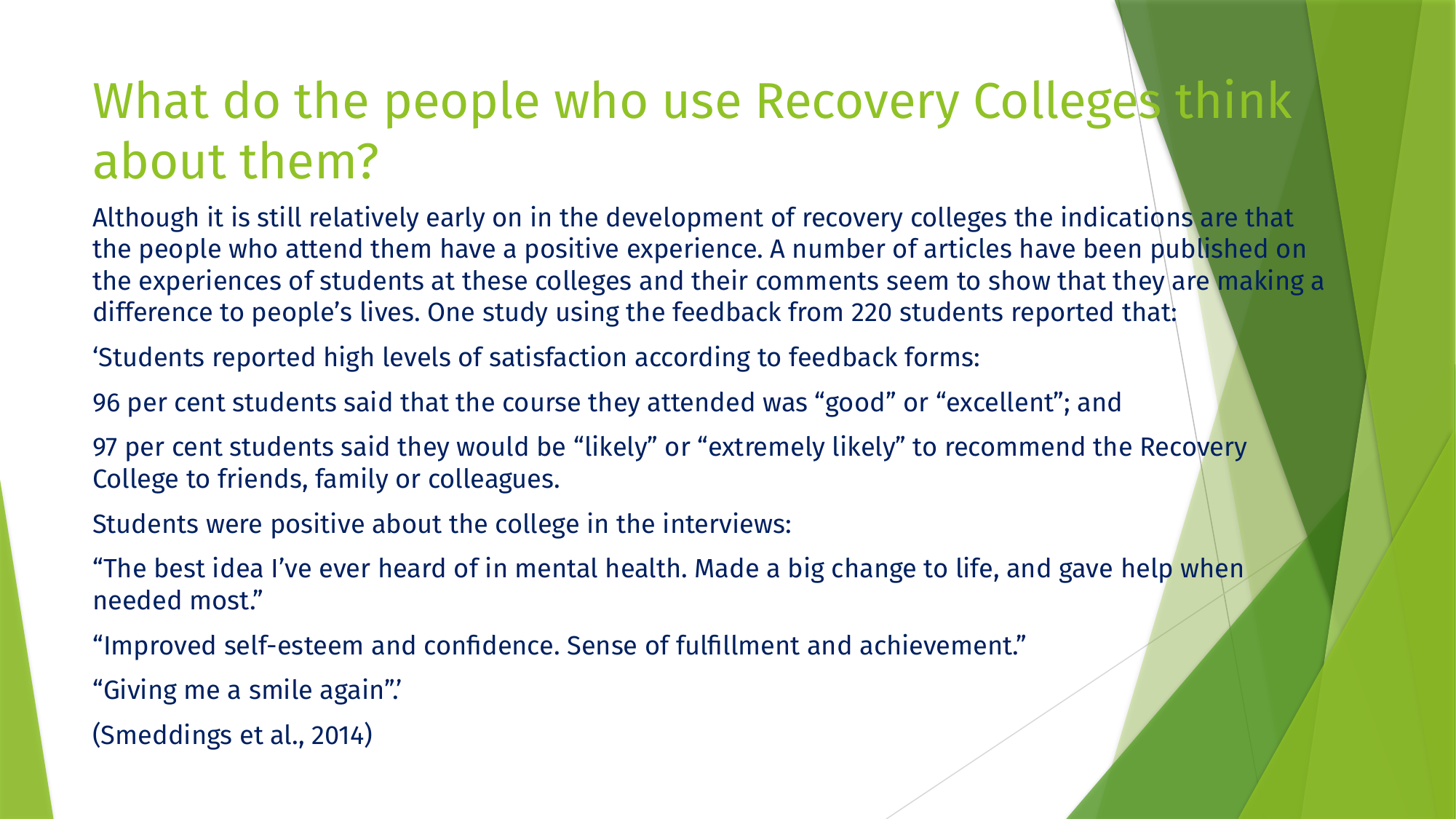

# What do the people who use Recovery Colleges think about them?
Although it is still relatively early on in the development of recovery colleges the indications are that the people who attend them have a positive experience. A number of articles have been published on the experiences of students at these colleges and their comments seem to show that they are making a difference to people’s lives. One study using the feedback from 220 students reported that:
‘Students reported high levels of satisfaction according to feedback forms:
96 per cent students said that the course they attended was “good” or “excellent”; and
97 per cent students said they would be “likely” or “extremely likely” to recommend the Recovery College to friends, family or colleagues.
Students were positive about the college in the interviews:
“The best idea I’ve ever heard of in mental health. Made a big change to life, and gave help when needed most.”
“Improved self-esteem and confidence. Sense of fulfillment and achievement.”
“Giving me a smile again”.’
(Smeddings et al., 2014)